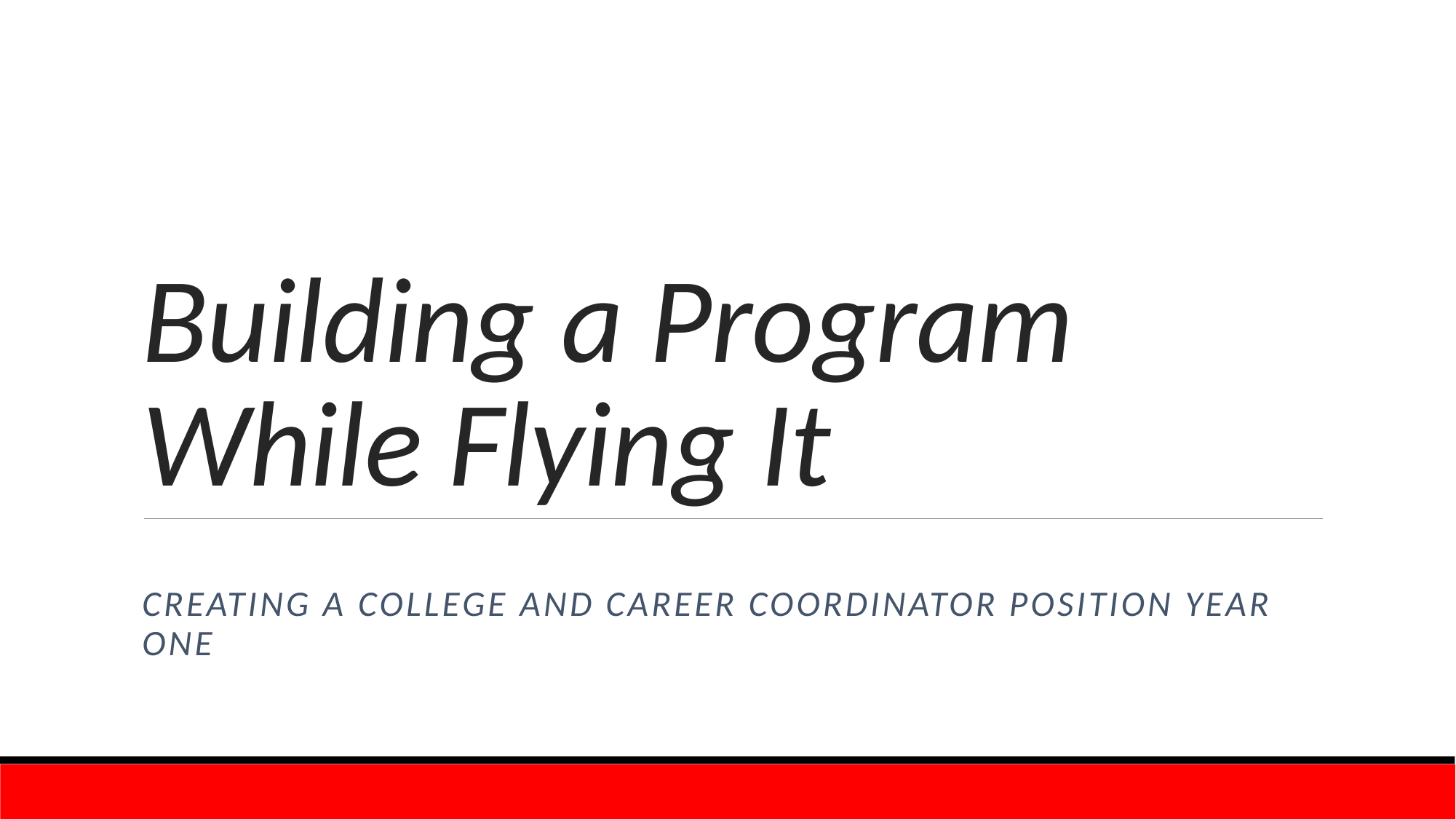

# Building a Program While Flying It

Creating a College and Career Coordinator Position Year One